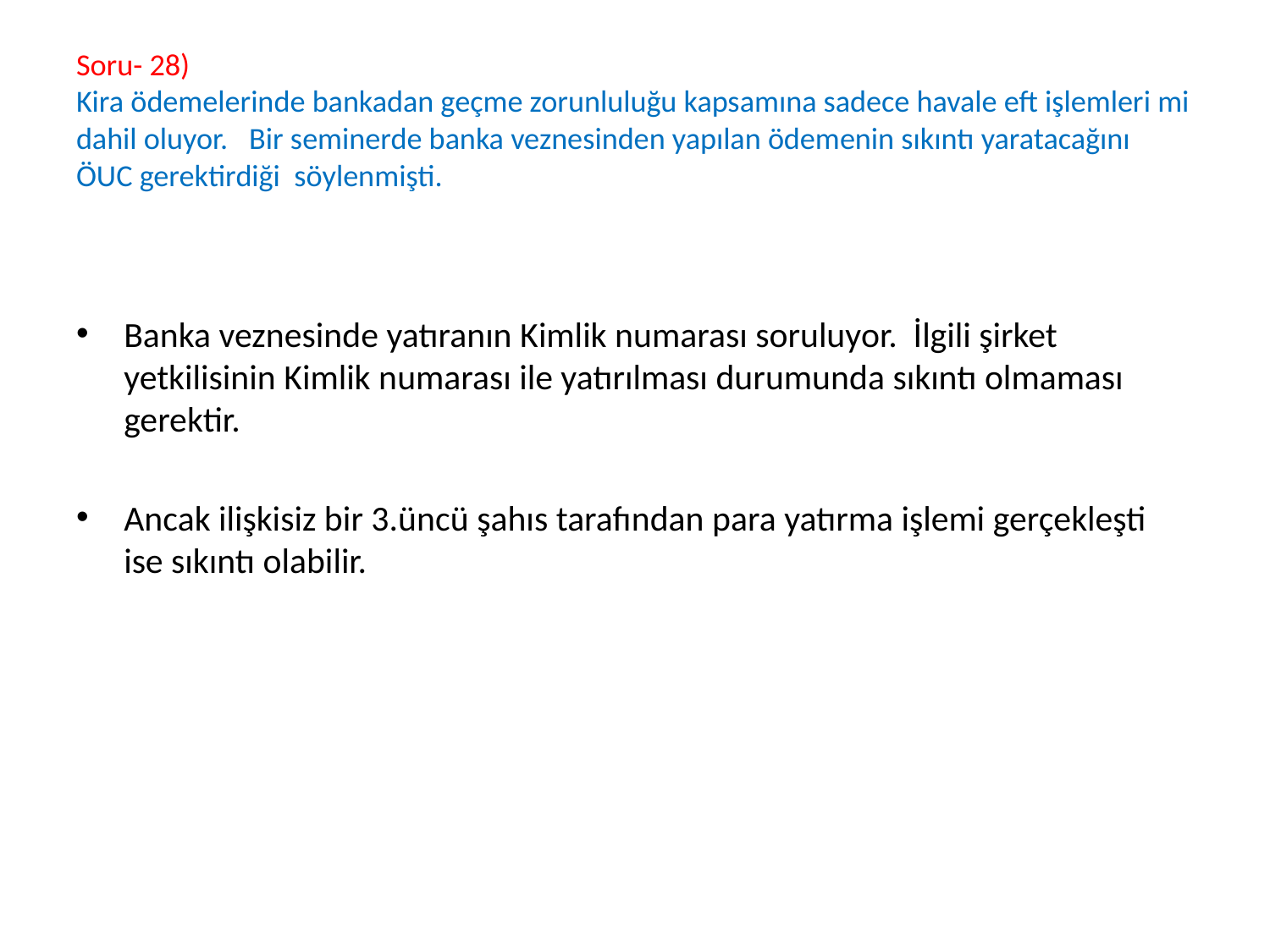

# Soru- 28) Kira ödemelerinde bankadan geçme zorunluluğu kapsamına sadece havale eft işlemleri mi dahil oluyor.   Bir seminerde banka veznesinden yapılan ödemenin sıkıntı yaratacağını ÖUC gerektirdiği  söylenmişti.

Banka veznesinde yatıranın Kimlik numarası soruluyor.  İlgili şirket yetkilisinin Kimlik numarası ile yatırılması durumunda sıkıntı olmaması gerektir.

Ancak ilişkisiz bir 3.üncü şahıs tarafından para yatırma işlemi gerçekleşti ise sıkıntı olabilir.